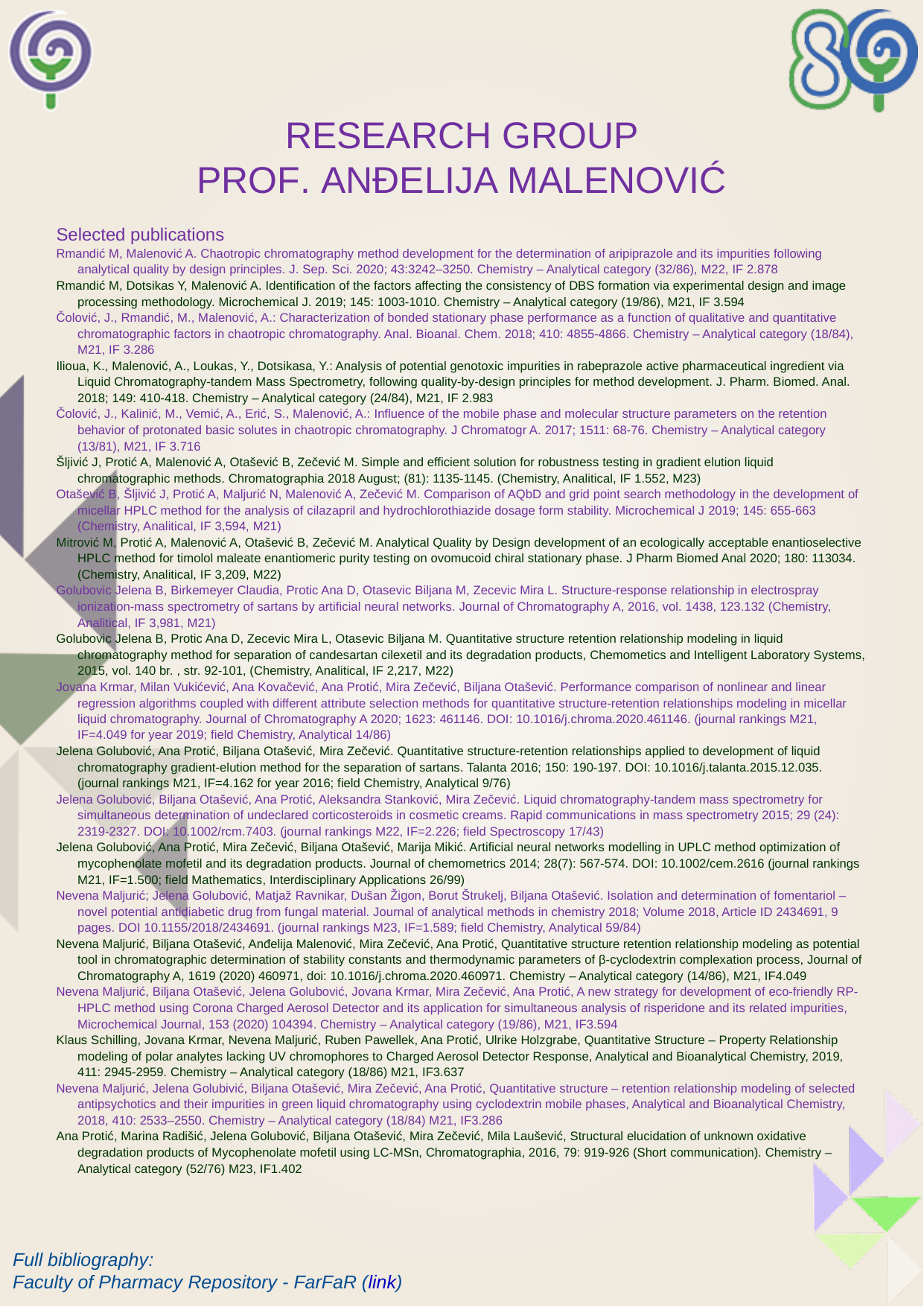

Research group
prof. Anđelija Malenović
| Selected publications Rmandić M, Malenović A. Chaotropic chromatography method development for the determination of aripiprazole and its impurities following analytical quality by design principles. J. Sep. Sci. 2020; 43:3242–3250. Chemistry – Analytical category (32/86), M22, IF 2.878 Rmandić M, Dotsikas Y, Malenović A. Identification of the factors affecting the consistency of DBS formation via experimental design and image processing methodology. Microchemical J. 2019; 145: 1003-1010. Chemistry – Analytical category (19/86), M21, IF 3.594 Čolović, J., Rmandić, M., Malenović, A.: Characterization of bonded stationary phase performance as a function of qualitative and quantitative chromatographic factors in chaotropic chromatography. Anal. Bioanal. Chem. 2018; 410: 4855-4866. Chemistry – Analytical category (18/84), M21, IF 3.286 Ilioua, K., Malenović, A., Loukas, Y., Dotsikasa, Y.: Analysis of potential genotoxic impurities in rabeprazole active pharmaceutical ingredient via Liquid Chromatography-tandem Mass Spectrometry, following quality-by-design principles for method development. J. Pharm. Biomed. Anal. 2018; 149: 410-418. Chemistry – Analytical category (24/84), M21, IF 2.983 Čolović, J., Kalinić, M., Vemić, A., Erić, S., Malenović, A.: Influence of the mobile phase and molecular structure parameters on the retention behavior of protonated basic solutes in chaotropic chromatography. J Chromatogr A. 2017; 1511: 68-76. Chemistry – Analytical category (13/81), M21, IF 3.716 Šljivić J, Protić A, Malenović A, Otašević B, Zečević M. Simple and efficient solution for robustness testing in gradient elution liquid chromatographic methods. Chromatographia 2018 August; (81): 1135-1145. (Chemistry, Analitical, IF 1.552, M23) Otašević B, Šljivić J, Protić A, Maljurić N, Malenović A, Zečević M. Comparison of AQbD and grid point search methodology in the development of micellar HPLC method for the analysis of cilazapril and hydrochlorothiazide dosage form stability. Microchemical J 2019; 145: 655-663 (Chemistry, Analitical, IF 3,594, M21) Mitrović M, Protić A, Malenović A, Otašević B, Zečević M. Analytical Quality by Design development of an ecologically acceptable enantioselective HPLC method for timolol maleate enantiomeric purity testing on ovomucoid chiral stationary phase. J Pharm Biomed Anal 2020; 180: 113034. (Chemistry, Analitical, IF 3,209, M22) Golubovic Jelena B, Birkemeyer Claudia, Protic Ana D, Otasevic Biljana M, Zecevic Mira L. Structure-response relationship in electrospray ionization-mass spectrometry of sartans by artificial neural networks. Journal of Chromatography A, 2016, vol. 1438, 123.132 (Chemistry, Analitical, IF 3,981, M21) Golubovic Jelena B, Protic Ana D, Zecevic Mira L, Otasevic Biljana M. Quantitative structure retention relationship modeling in liquid chromatography method for separation of candesartan cilexetil and its degradation products, Chemometics and Intelligent Laboratory Systems, 2015, vol. 140 br. , str. 92-101, (Chemistry, Analitical, IF 2,217, M22) Jovana Krmar, Milan Vukićević, Ana Kovačević, Ana Protić, Mira Zečević, Biljana Otašević. Performance comparison of nonlinear and linear regression algorithms coupled with different attribute selection methods for quantitative structure-retention relationships modeling in micellar liquid chromatography. Journal of Chromatography A 2020; 1623: 461146. DOI: 10.1016/j.chroma.2020.461146. (journal rankings M21, IF=4.049 for year 2019; field Chemistry, Analytical 14/86) Jelena Golubović, Ana Protić, Biljana Otašević, Mira Zečević. Quantitative structure-retention relationships applied to development of liquid chromatography gradient-elution method for the separation of sartans. Talanta 2016; 150: 190-197. DOI: 10.1016/j.talanta.2015.12.035. (journal rankings M21, IF=4.162 for year 2016; field Chemistry, Analytical 9/76) Jelena Golubović, Biljana Otašević, Ana Protić, Aleksandra Stanković, Mira Zečević. Liquid chromatography-tandem mass spectrometry for simultaneous determination of undeclared corticosteroids in cosmetic creams. Rapid communications in mass spectrometry 2015; 29 (24): 2319-2327. DOI: 10.1002/rcm.7403. (journal rankings M22, IF=2.226; field Spectroscopy 17/43) Jelena Golubović, Ana Protić, Mira Zečević, Biljana Otašević, Marija Mikić. Artificial neural networks modelling in UPLC method optimization of mycophenolate mofetil and its degradation products. Journal of chemometrics 2014; 28(7): 567-574. DOI: 10.1002/cem.2616 (journal rankings M21, IF=1.500; field Mathematics, Interdisciplinary Applications 26/99) Nevena Maljurić; Jelena Golubović, Matjaž Ravnikar, Dušan Žigon, Borut Štrukelj, Biljana Otašević. Isolation and determination of fomentariol – novel potential antidiabetic drug from fungal material. Journal of analytical methods in chemistry 2018; Volume 2018, Article ID 2434691, 9 pages. DOI 10.1155/2018/2434691. (journal rankings M23, IF=1.589; field Chemistry, Analytical 59/84) Nevena Maljurić, Biljana Otašević, Anđelija Malenović, Mira Zečević, Ana Protić, Quantitative structure retention relationship modeling as potential tool in chromatographic determination of stability constants and thermodynamic parameters of β-cyclodextrin complexation process, Journal of Chromatography A, 1619 (2020) 460971, doi: 10.1016/j.chroma.2020.460971. Chemistry – Analytical category (14/86), M21, IF4.049 Nevena Maljurić, Biljana Otašević, Jelena Golubović, Jovana Krmar, Mira Zečević, Ana Protić, A new strategy for development of eco-friendly RP-HPLC method using Corona Charged Aerosol Detector and its application for simultaneous analysis of risperidone and its related impurities, Microchemical Journal, 153 (2020) 104394. Chemistry – Analytical category (19/86), M21, IF3.594 Klaus Schilling, Jovana Krmar, Nevena Maljurić, Ruben Pawellek, Ana Protić, Ulrike Holzgrabe, Quantitative Structure – Property Relationship modeling of polar analytes lacking UV chromophores to Charged Aerosol Detector Response, Analytical and Bioanalytical Chemistry, 2019, 411: 2945-2959. Chemistry – Analytical category (18/86) M21, IF3.637 Nevena Maljurić, Jelena Golubivić, Biljana Otašević, Mira Zečević, Ana Protić, Quantitative structure – retention relationship modeling of selected antipsychotics and their impurities in green liquid chromatography using cyclodextrin mobile phases, Analytical and Bioanalytical Chemistry, 2018, 410: 2533–2550. Chemistry – Analytical category (18/84) M21, IF3.286 Ana Protić, Marina Radišić, Jelena Golubović, Biljana Otašević, Mira Zečević, Mila Laušević, Structural elucidation of unknown oxidative degradation products of Mycophenolate mofetil using LC-MSn, Chromatographia, 2016, 79: 919-926 (Short communication). Chemistry – Analytical category (52/76) M23, IF1.402 |
| --- |
Full bibliography:
Faculty of Pharmacy Repository - FarFaR (link)